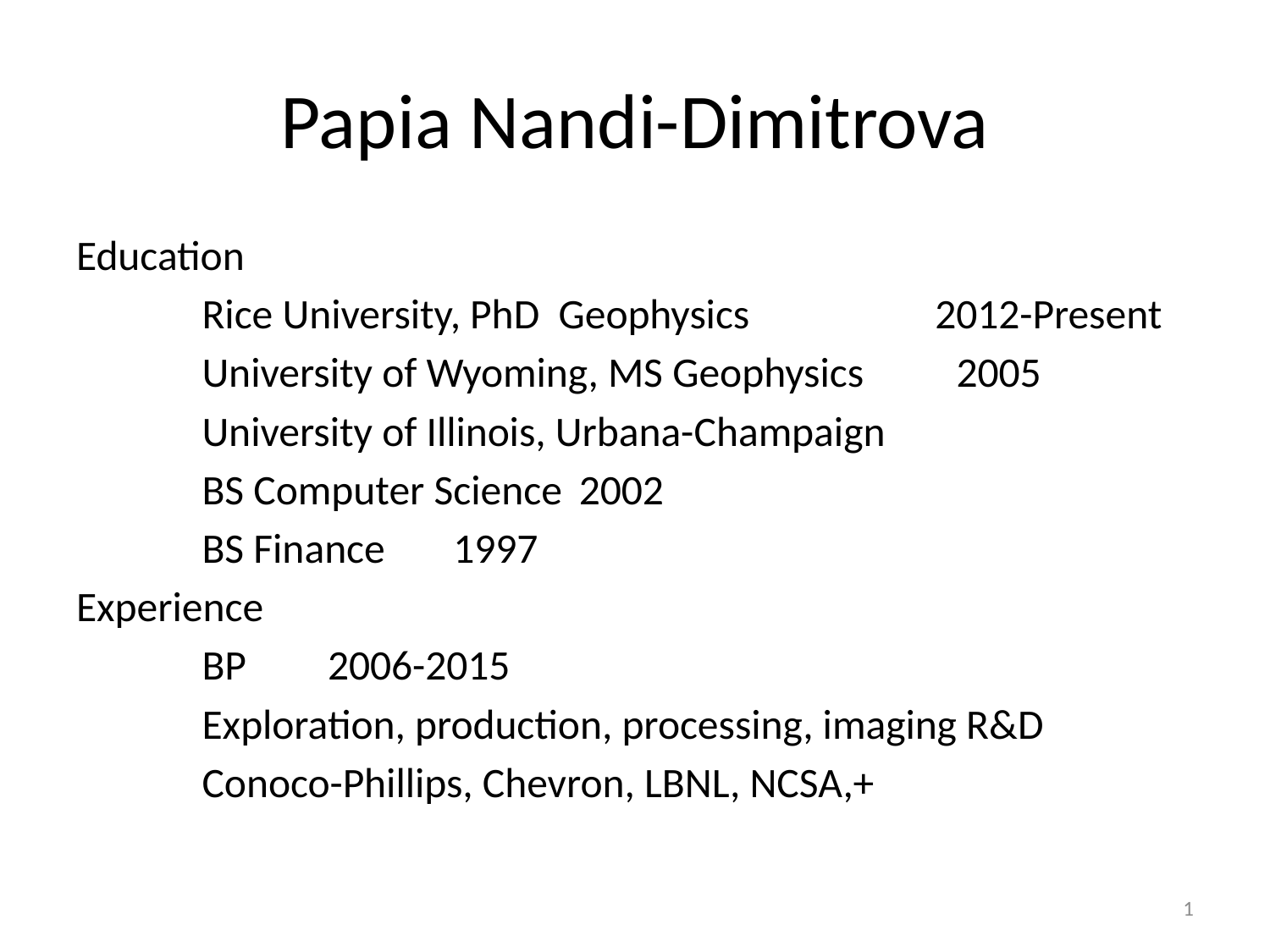

# Papia Nandi-Dimitrova
Education
	Rice University, PhD  Geophysics		           2012-Present
	University of Wyoming, MS Geophysics				2005
	University of Illinois, Urbana-Champaign
		BS Computer Science								2002
		BS Finance											1997
Experience
	BP													2006-2015
		Exploration, production, processing, imaging R&D
	Conoco-Phillips, Chevron, LBNL, NCSA,+

1